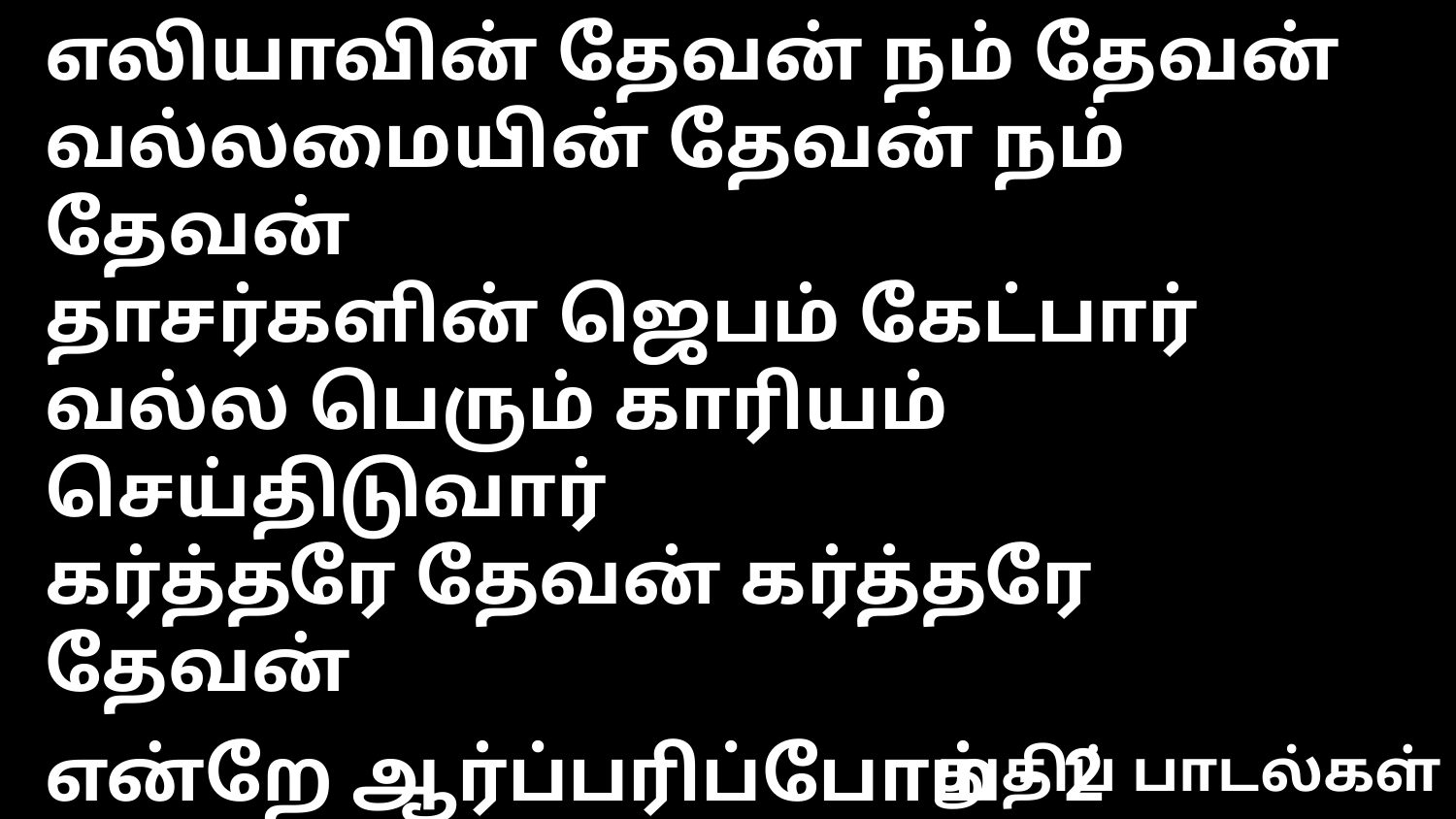

எலியாவின் தேவன் நம் தேவன்
வல்லமையின் தேவன் நம் தேவன்
தாசர்களின் ஜெபம் கேட்பார்
வல்ல பெரும் காரியம் செய்திடுவார்
கர்த்தரே தேவன் கர்த்தரே தேவன்
என்றே ஆர்ப்பரிப்போம் - 2
துதிப் பாடல்கள்